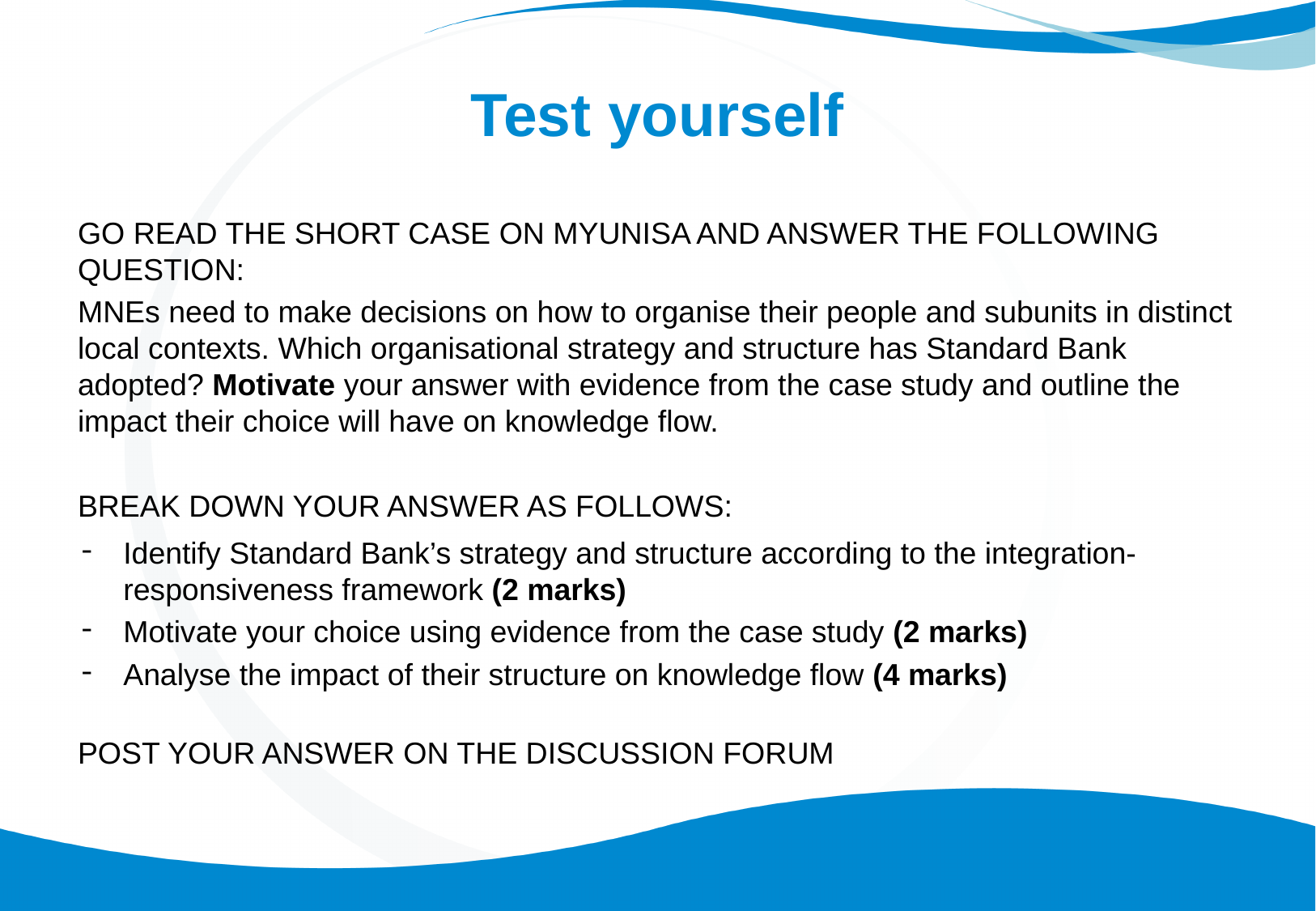

# Test yourself

GO READ THE SHORT CASE ON MYUNISA AND ANSWER THE FOLLOWING QUESTION:
MNEs need to make decisions on how to organise their people and subunits in distinct local contexts. Which organisational strategy and structure has Standard Bank adopted? Motivate your answer with evidence from the case study and outline the impact their choice will have on knowledge flow.

BREAK DOWN YOUR ANSWER AS FOLLOWS:
Identify Standard Bank’s strategy and structure according to the integration-responsiveness framework (2 marks)
Motivate your choice using evidence from the case study (2 marks)
Analyse the impact of their structure on knowledge flow (4 marks)

POST YOUR ANSWER ON THE DISCUSSION FORUM